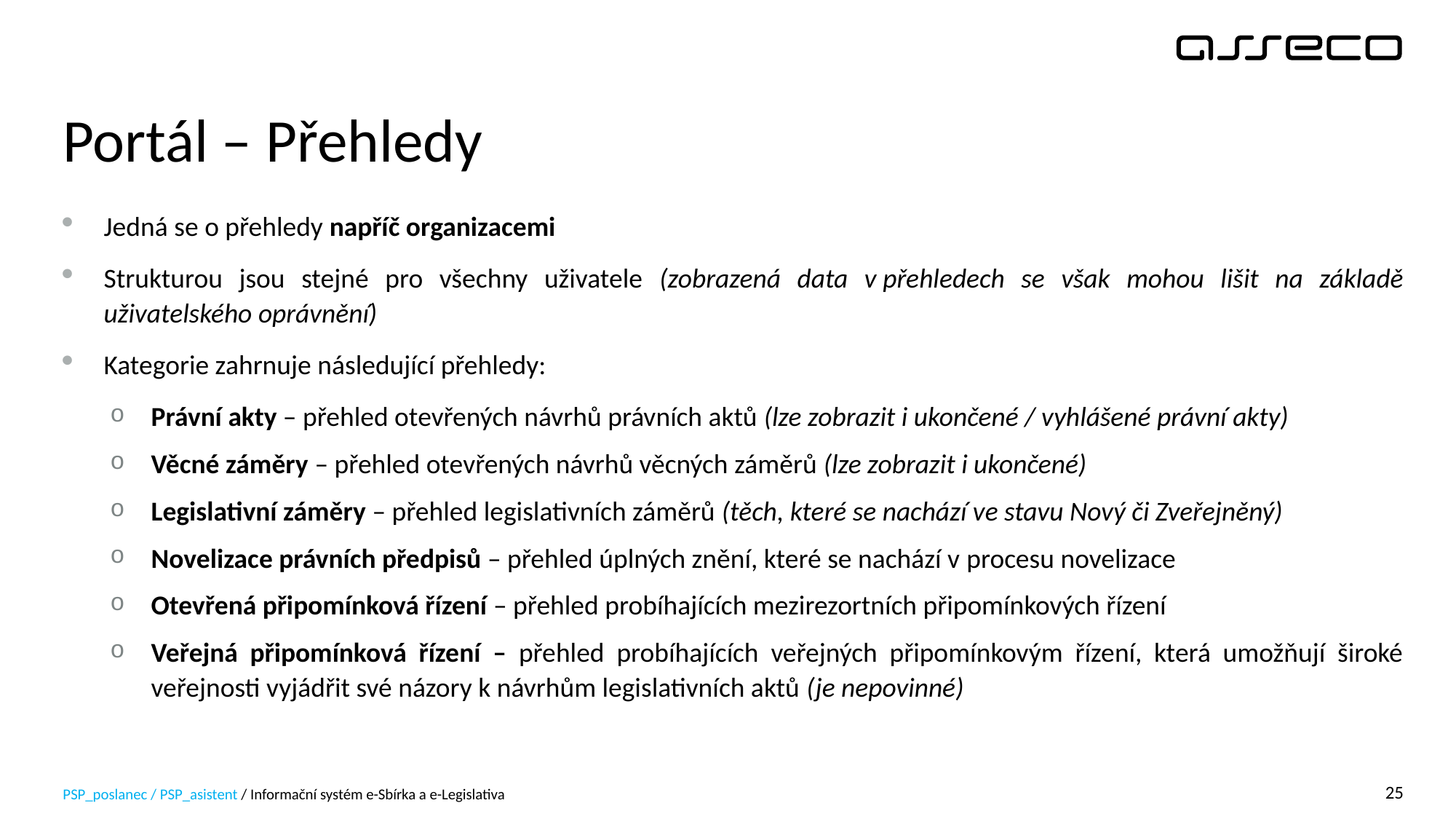

# Portál – Přehledy
Jedná se o přehledy napříč organizacemi
Strukturou jsou stejné pro všechny uživatele (zobrazená data v přehledech se však mohou lišit na základě uživatelského oprávnění)
Kategorie zahrnuje následující přehledy:
Právní akty – přehled otevřených návrhů právních aktů (lze zobrazit i ukončené / vyhlášené právní akty)
Věcné záměry – přehled otevřených návrhů věcných záměrů (lze zobrazit i ukončené)
Legislativní záměry – přehled legislativních záměrů (těch, které se nachází ve stavu Nový či Zveřejněný)
Novelizace právních předpisů – přehled úplných znění, které se nachází v procesu novelizace
Otevřená připomínková řízení – přehled probíhajících mezirezortních připomínkových řízení
Veřejná připomínková řízení – přehled probíhajících veřejných připomínkovým řízení, která umožňují široké veřejnosti vyjádřit své názory k návrhům legislativních aktů (je nepovinné)
PSP_poslanec / PSP_asistent / Informační systém e-Sbírka a e-Legislativa
25